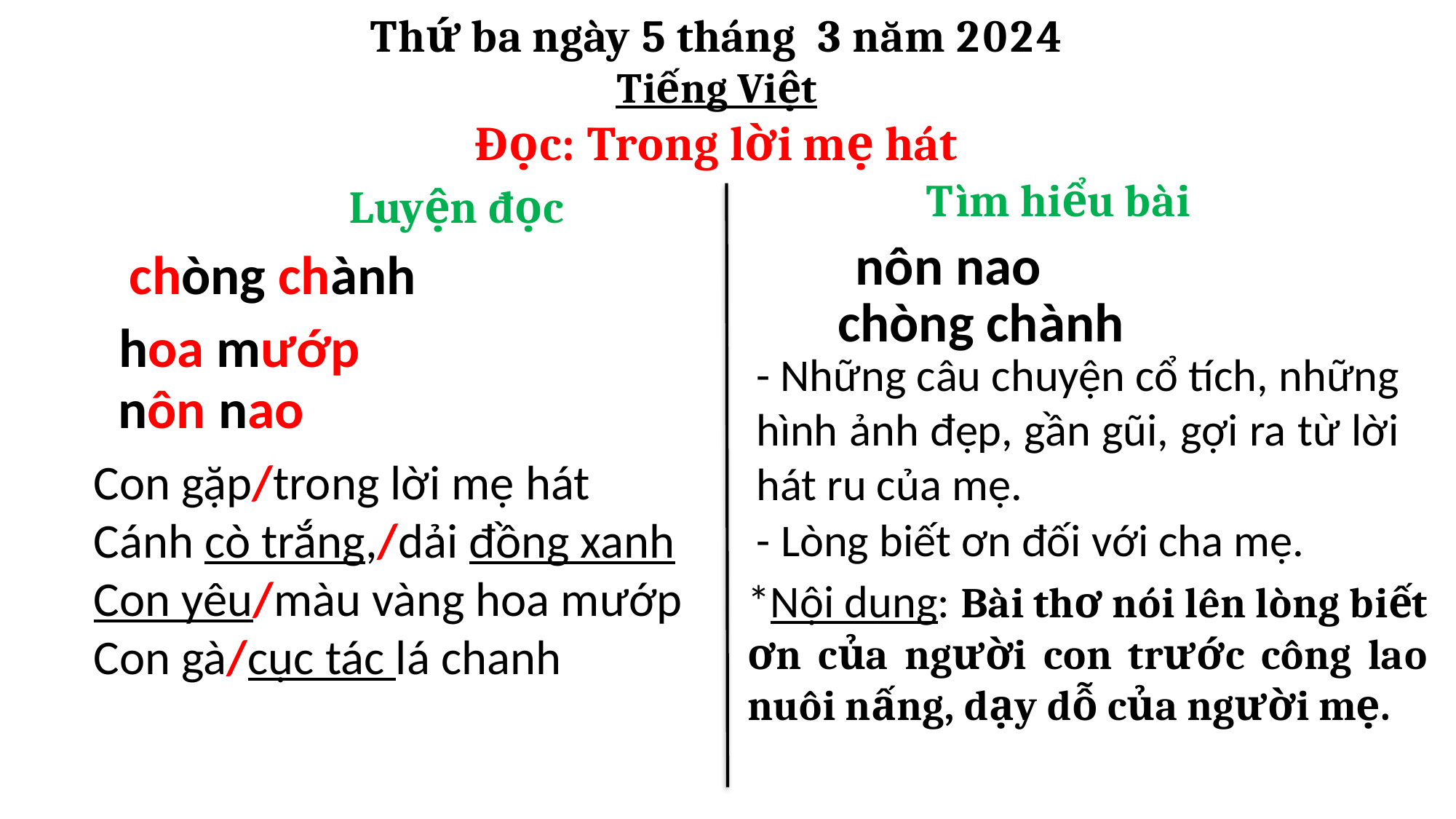

Thứ ba ngày 5 tháng  3 năm 2024
Tiếng Việt
Đọc: Trong lời mẹ hát
Tìm hiểu bài
Luyện đọc
nôn nao
chòng chành
chòng chành
hoa mướp
- Những câu chuyện cổ tích, những hình ảnh đẹp, gần gũi, gợi ra từ lời hát ru của mẹ.
nôn nao
Con gặp/trong lời mẹ hát
Cánh cò trắng,/dải đồng xanh
Con yêu/màu vàng hoa mướp
Con gà/cục tác lá chanh
- Lòng biết ơn đối với cha mẹ.
*Nội dung: Bài thơ nói lên lòng biết ơn của người con trước công lao nuôi nấng, dạy dỗ của người mẹ.